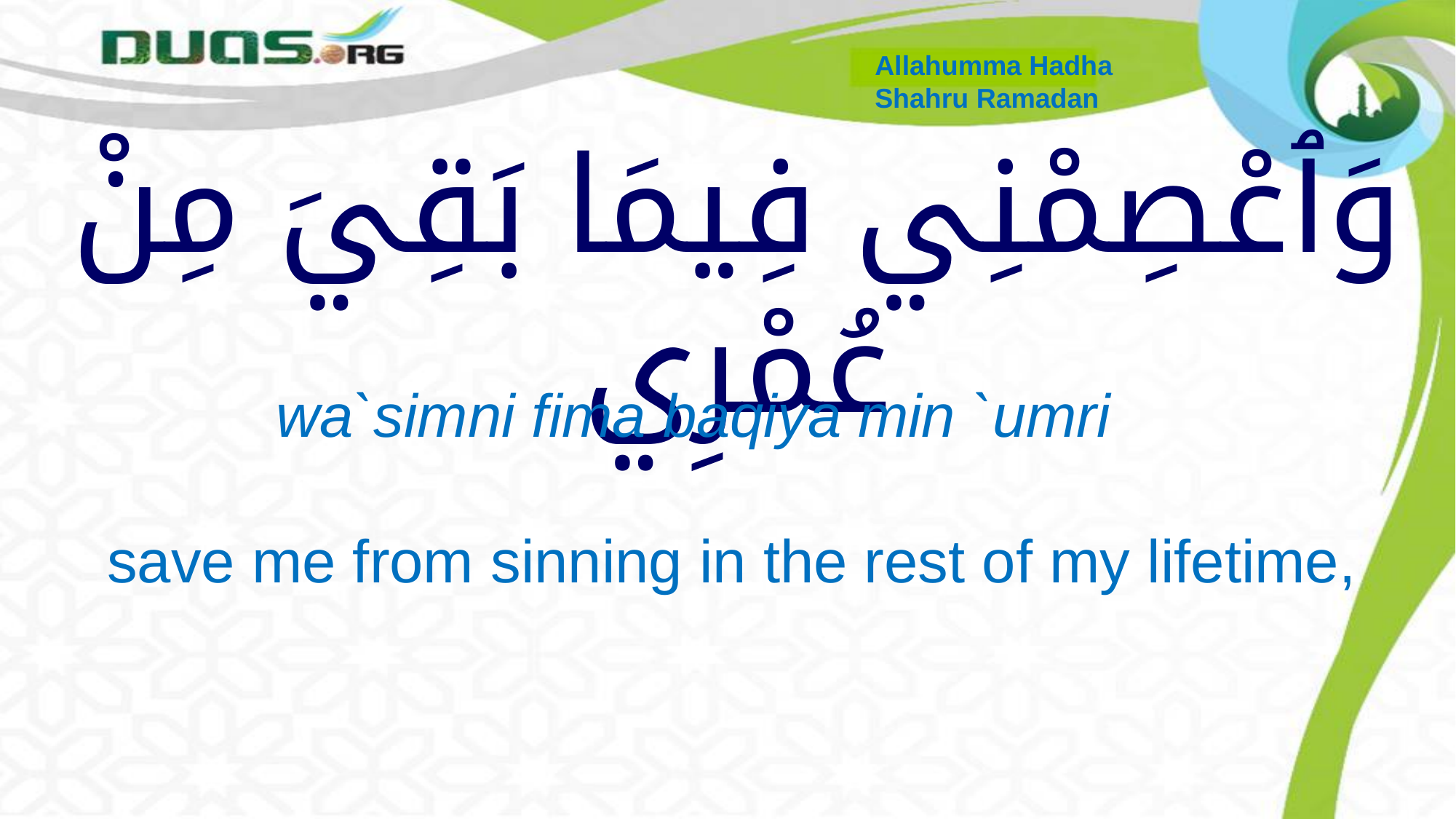

Allahumma Hadha
Shahru Ramadan
# وَٱعْصِمْنِي فِيمَا بَقِيَ مِنْ عُمْرِي
             wa`simni fima baqiya min `umri

   save me from sinning in the rest of my lifetime,